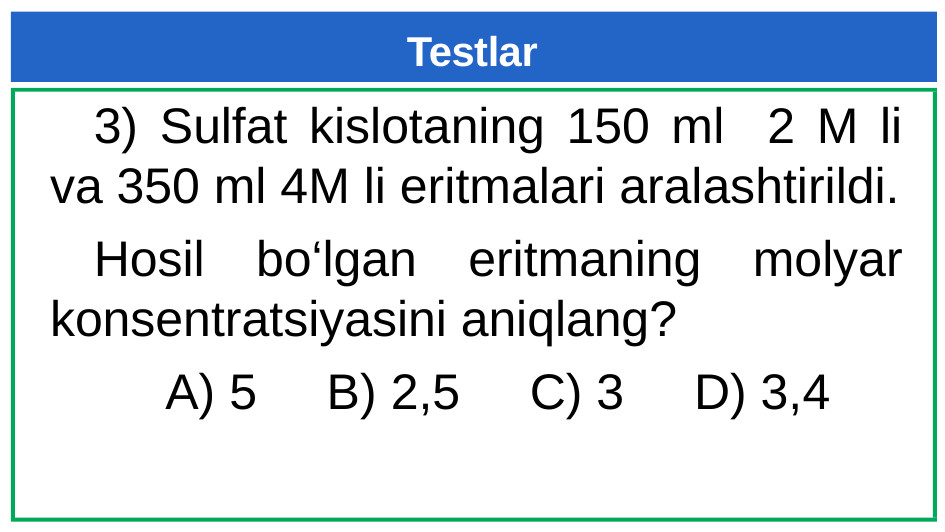

# Testlar
3) Sulfat kislotaning 150 ml  2 M li va 350 ml 4M li eritmalari aralashtirildi.
Hosil bo‘lgan eritmaning molyar konsentratsiyasini aniqlang?
A) 5     B) 2,5     C) 3     D) 3,4